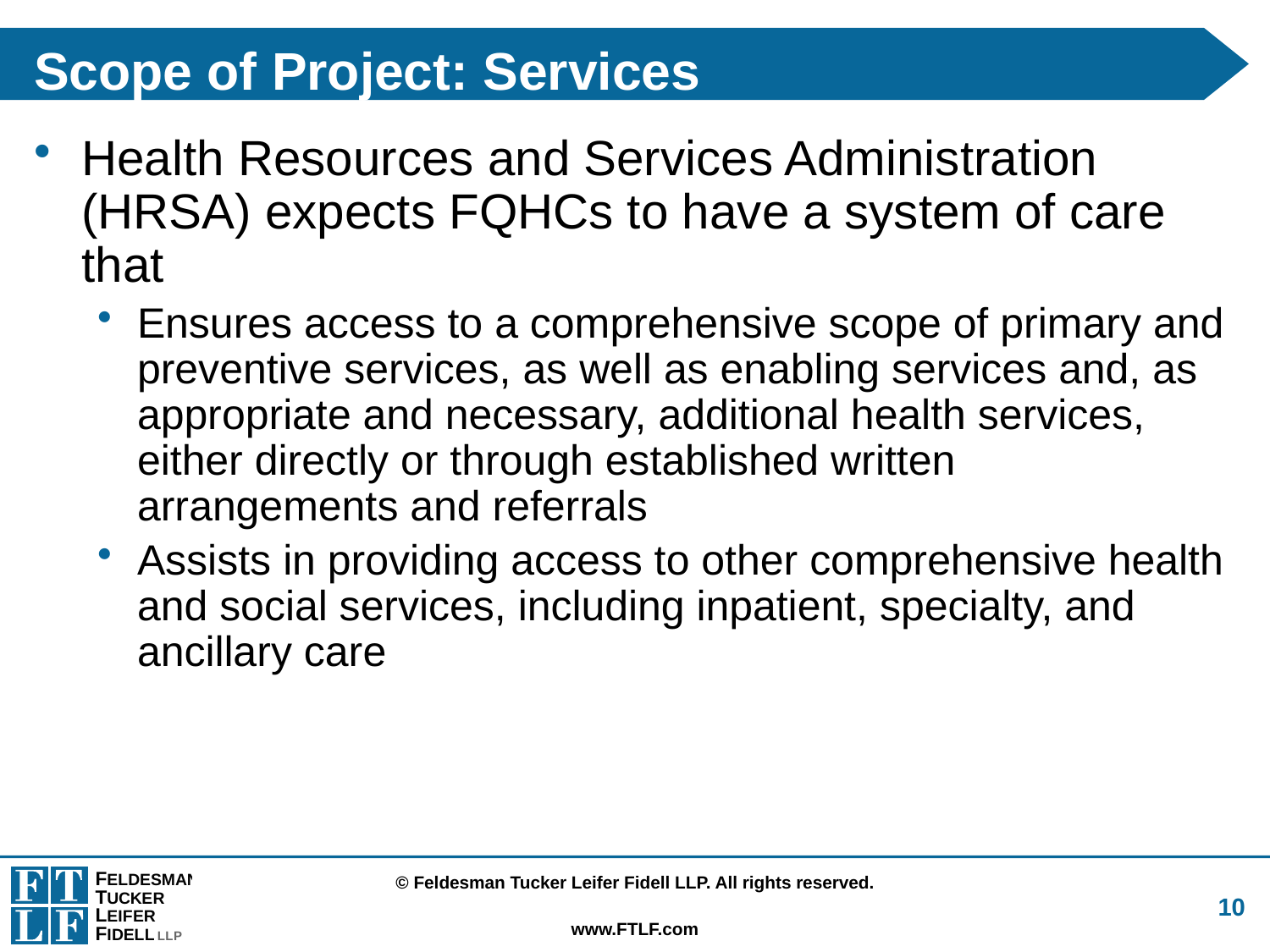

# Scope of Project: Services
Health Resources and Services Administration (HRSA) expects FQHCs to have a system of care that
Ensures access to a comprehensive scope of primary and preventive services, as well as enabling services and, as appropriate and necessary, additional health services, either directly or through established written arrangements and referrals
Assists in providing access to other comprehensive health and social services, including inpatient, specialty, and ancillary care
10